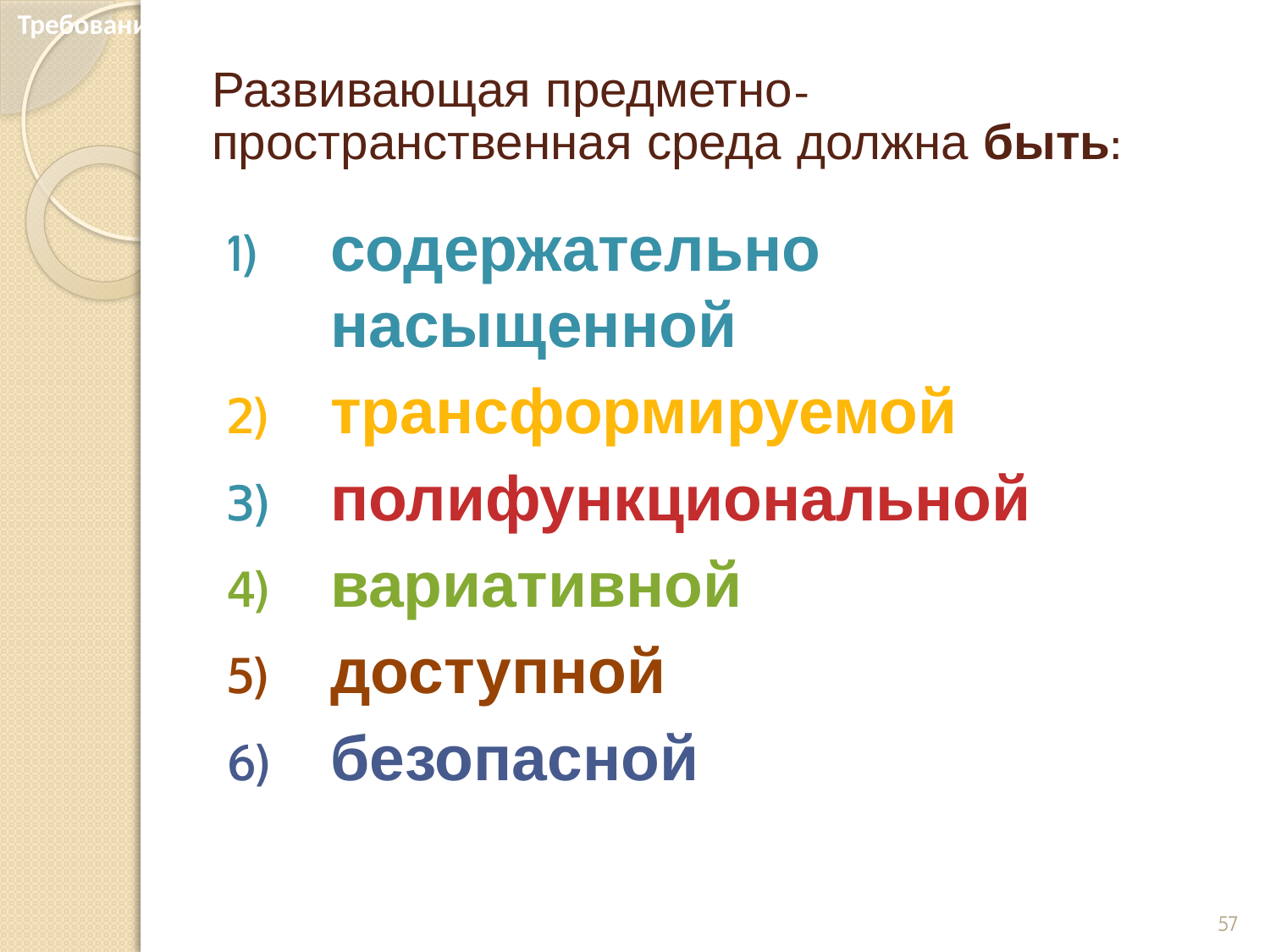

Требования к развивающей предметно-пространственной среде
# Развивающая предметно-пространственная среда должна быть:
содержательно насыщенной
трансформируемой
полифункциональной
вариативной
доступной
безопасной
57